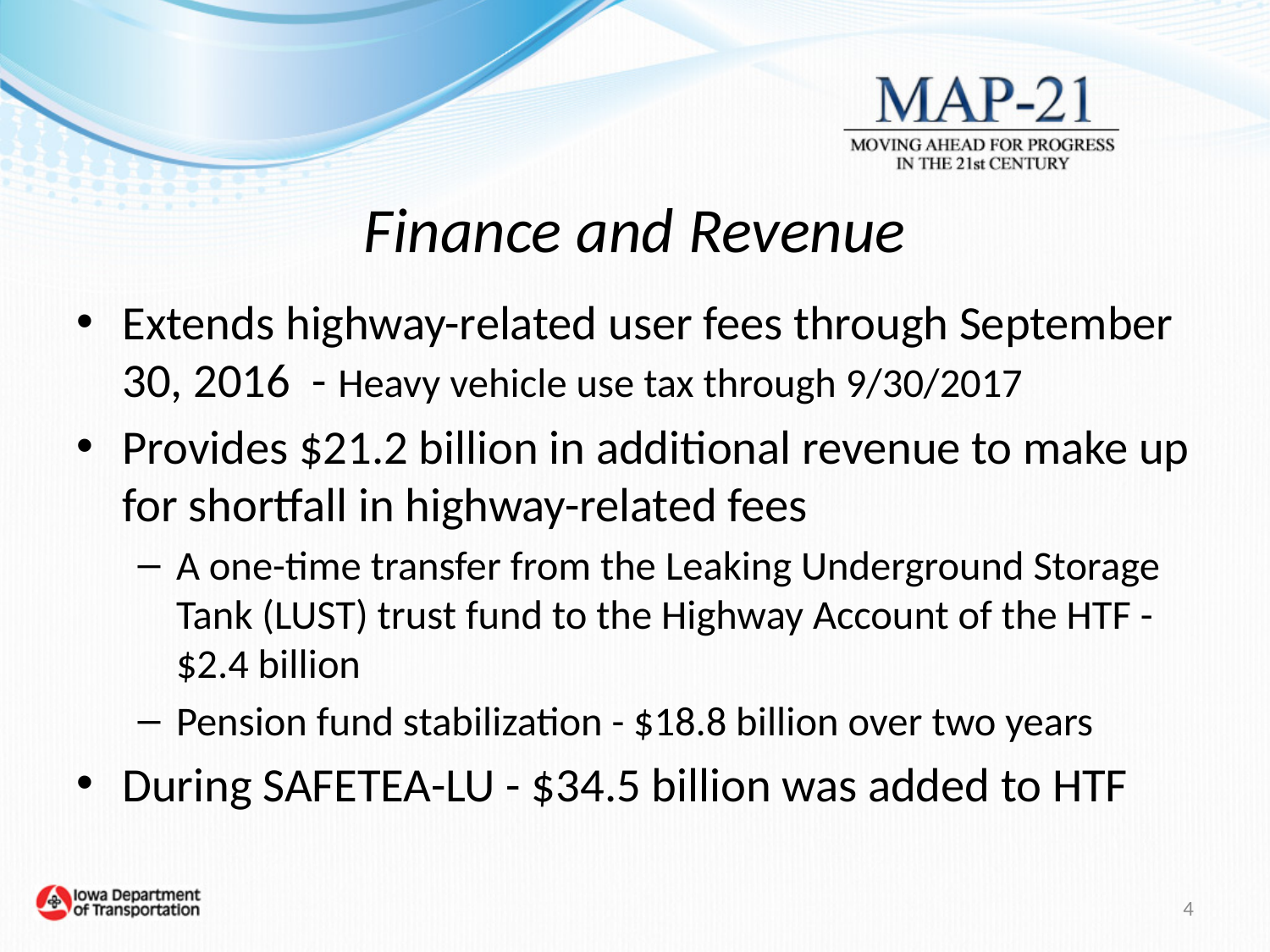

# Finance and Revenue
Extends highway-related user fees through September 30, 2016  - Heavy vehicle use tax through 9/30/2017
Provides $21.2 billion in additional revenue to make up for shortfall in highway-related fees
A one-time transfer from the Leaking Underground Storage Tank (LUST) trust fund to the Highway Account of the HTF - $2.4 billion
Pension fund stabilization - $18.8 billion over two years
During SAFETEA-LU - $34.5 billion was added to HTF
4